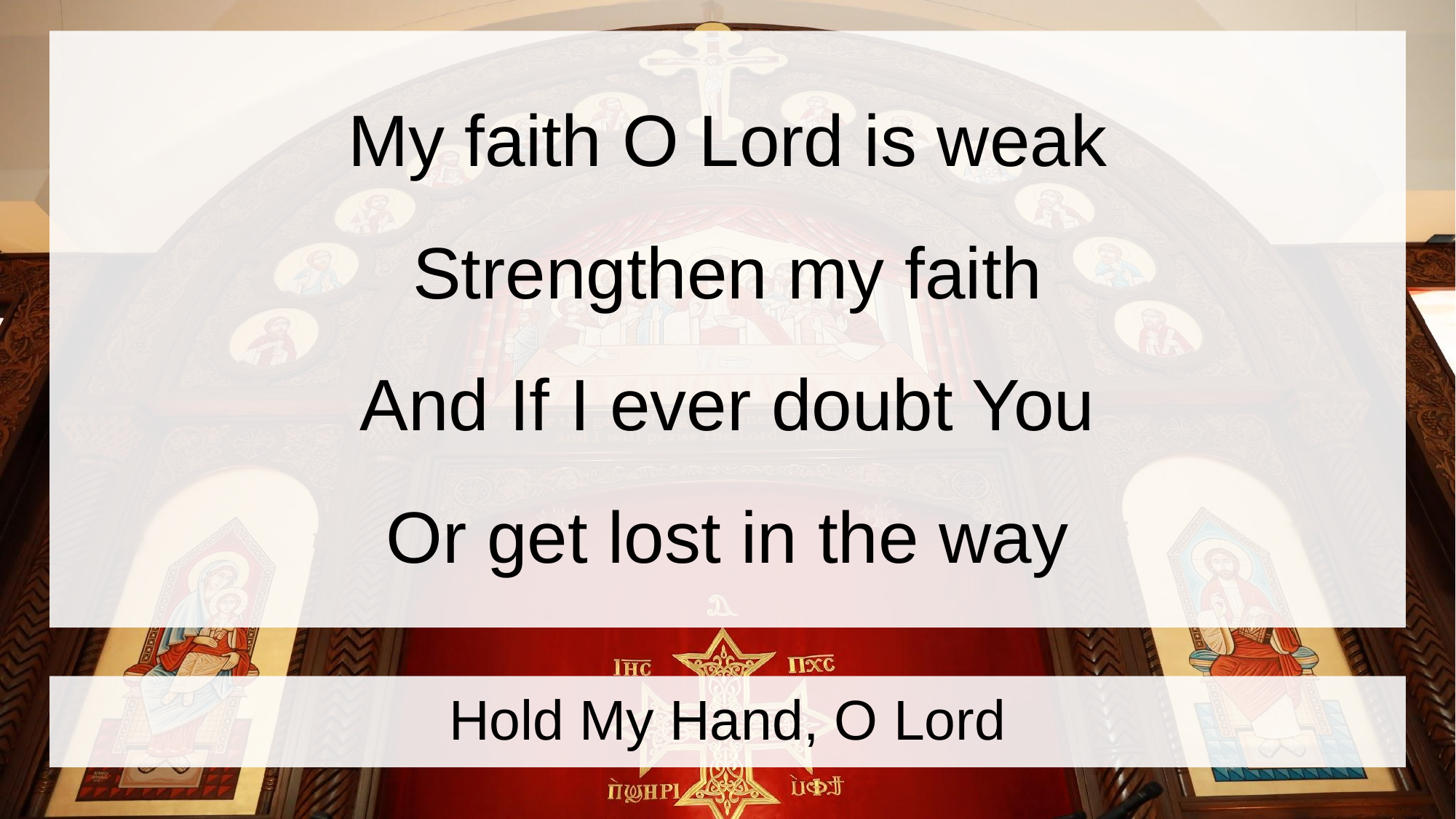

My faith O Lord is weak
Strengthen my faith
And If I ever doubt You
Or get lost in the way
# Hold My Hand, O Lord